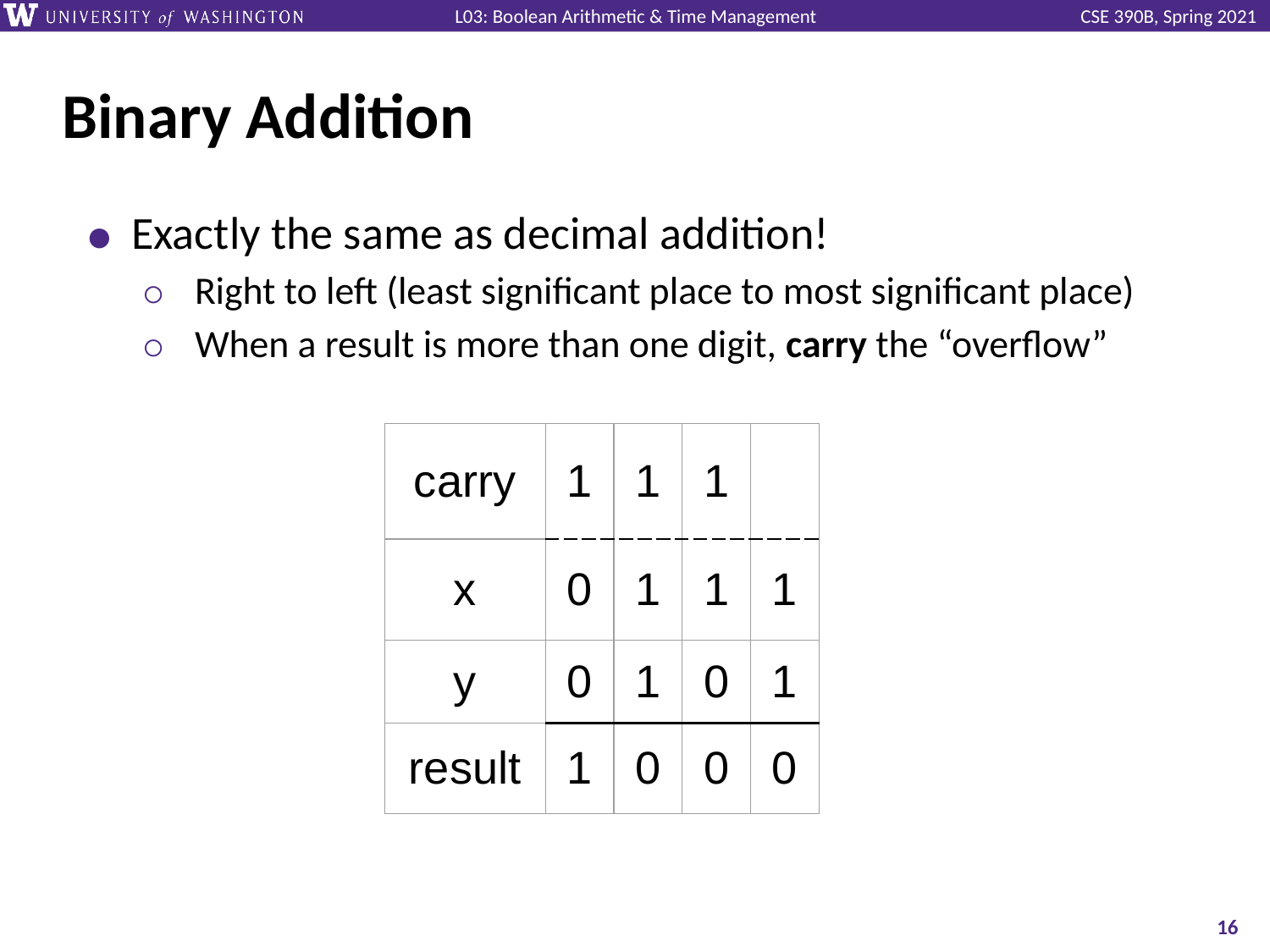

# Binary Addition
Exactly the same as decimal addition!
Right to left (least significant place to most significant place)
When a result is more than one digit, carry the “overflow”

| carry | 1 | 1 | 1 |  |
| --- | --- | --- | --- | --- |
| x | 0 | 1 | 1 | 1 |
| y | 0 | 1 | 0 | 1 |
| result | 1 | 0 | 0 | 0 |
16